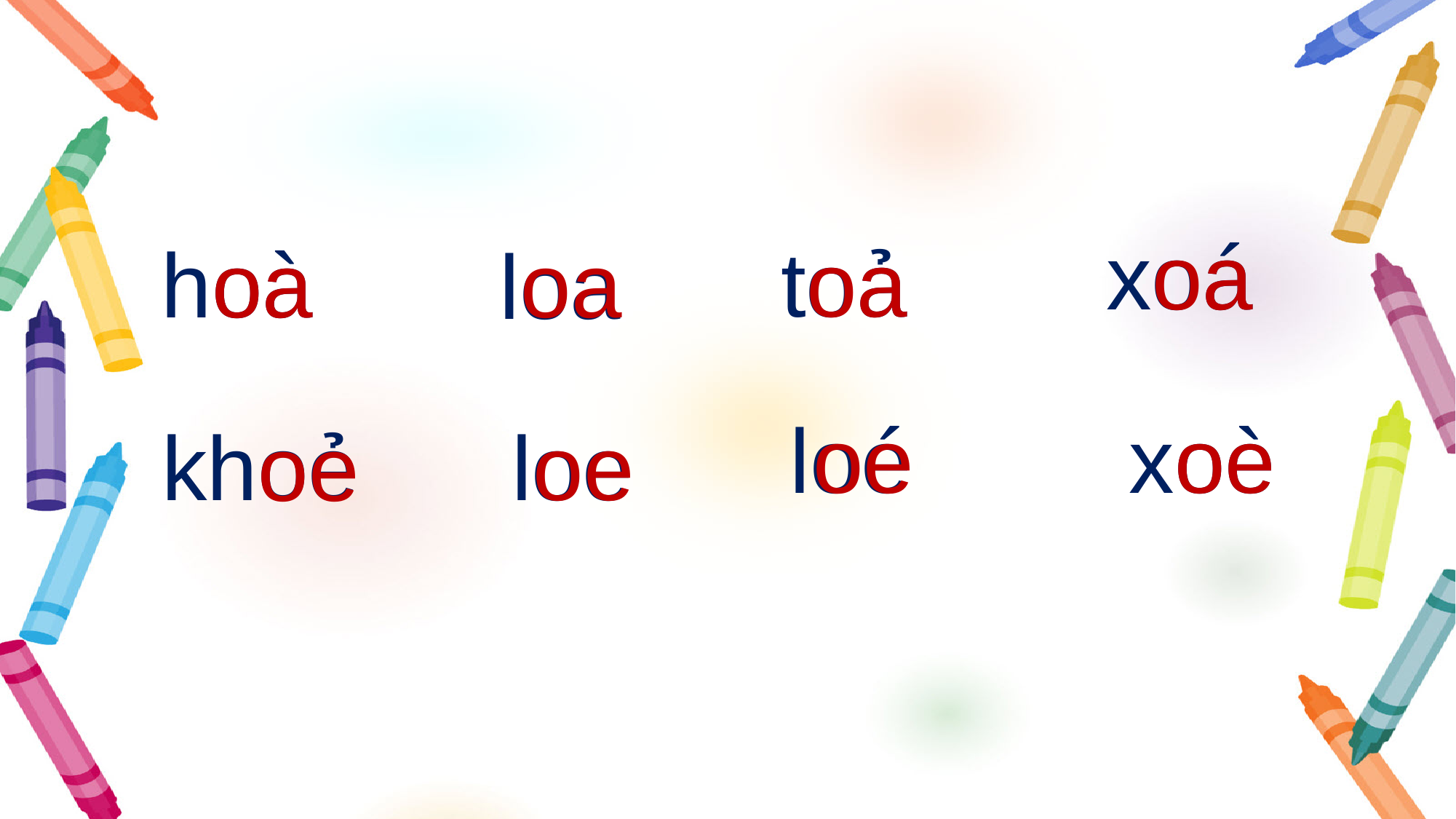

oa
xoá
toả
oa
hoà
oa
oa
loa
oe
oe
xoè
loé
oe
khoẻ
loe
oe